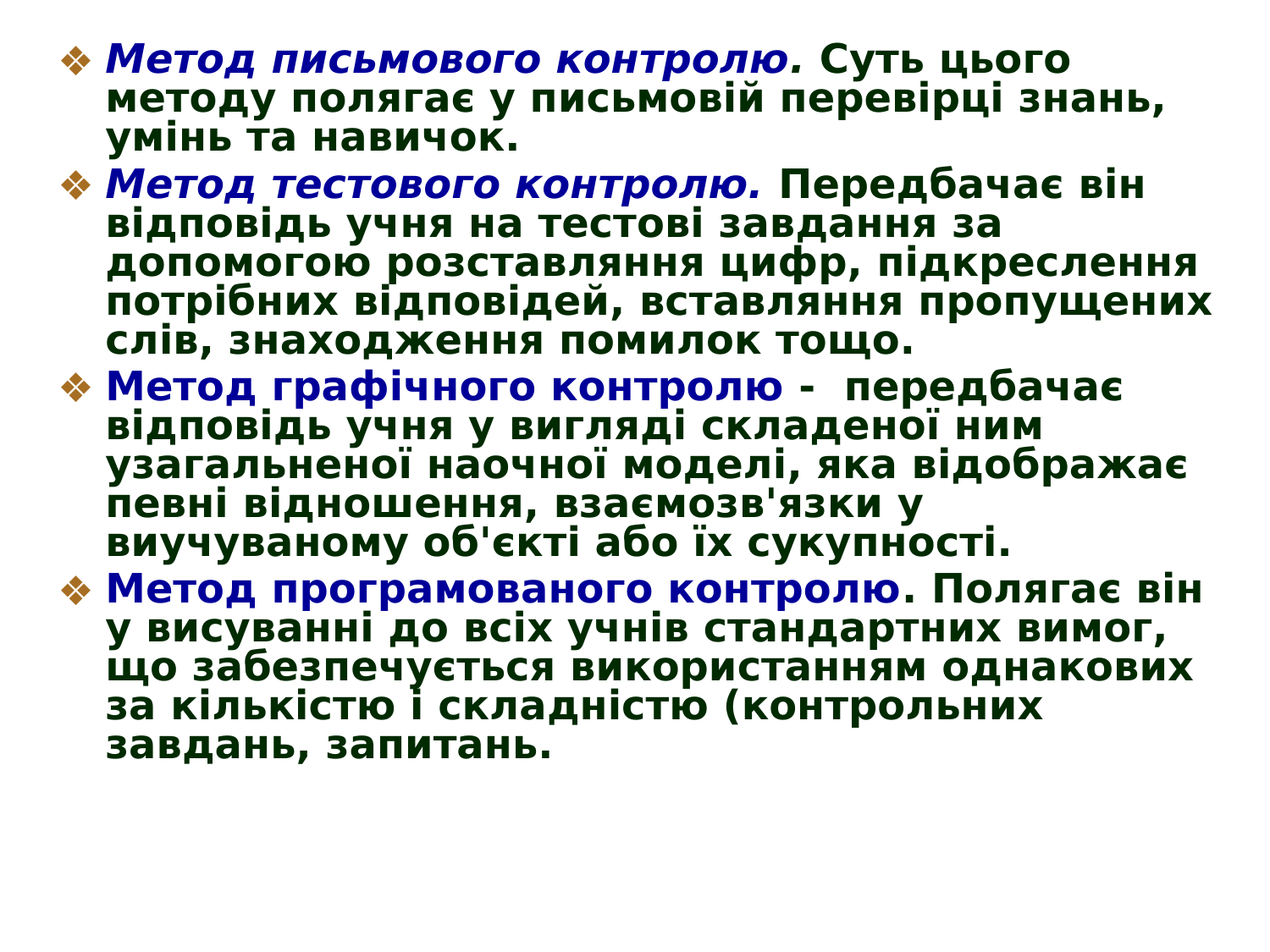

Метод письмового контролю. Суть цього методу полягає у письмовій перевірці знань, умінь та навичок.
Метод тестового контролю. Передбачає він відповідь учня на тестові завдання за допомогою розставляння цифр, підкреслення потрібних відповідей, вставляння пропущених слів, знаходження помилок тощо.
Метод графічного контролю -  передбачає відповідь учня у вигляді складеної ним узагальненої наочної моделі, яка відображає певні відношення, взаємозв'язки у виучуваному об'єкті або їх сукупності.
Метод програмованого контролю. Полягає він у висуванні до всіх учнів стандартних вимог, що забезпечується використанням однакових за кількістю і складністю (контрольних завдань, запитань.